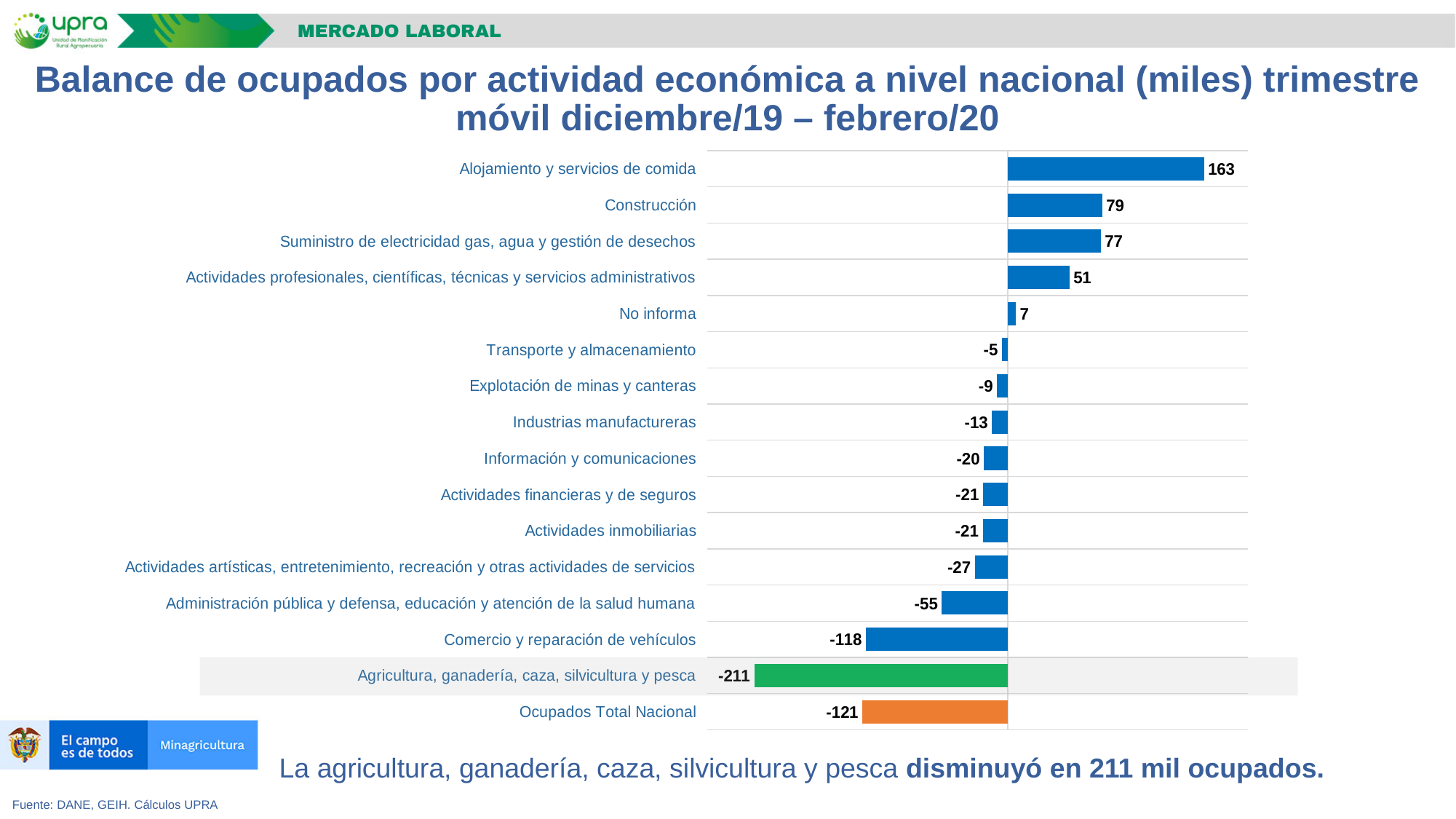

MERCADO LABORAL
Balance de ocupados por actividad económica a nivel nacional (miles) trimestre móvil diciembre/19 – febrero/20

### Chart

| Category | Empleos Nuevos Credos (Miles) |
|---|---|
| Ocupados Total Nacional | -120.8960333333307 |
| Agricultura, ganadería, caza, silvicultura y pesca | -210.69783333333316 |
| Comercio y reparación de vehículos | -117.81999999999971 |
| Administración pública y defensa, educación y atención de la salud humana | -54.7481333333335 |
| Actividades artísticas, entretenimiento, recreación y otras actividades de servicios | -27.195999999999913 |
| Actividades inmobiliarias | -20.7929666666667 |
| Actividades financieras y de seguros | -20.643766666666693 |
| Información y comunicaciones | -19.74599999999998 |
| Industrias manufactureras | -13.012500000000273 |
| Explotación de minas y canteras | -8.823099999999982 |
| Transporte y almacenamiento | -4.7142999999998665 |
| No informa | 6.724433333333334 |
| Actividades profesionales, científicas, técnicas y servicios administrativos | 51.36316666666676 |
| Suministro de electricidad gas, agua y gestión de desechos | 77.27083333333334 |
| Construcción | 78.5621000000001 |
| Alojamiento y servicios de comida | 163.3780333333334 |
La agricultura, ganadería, caza, silvicultura y pesca disminuyó en 211 mil ocupados.
Fuente: DANE, GEIH. Cálculos UPRA